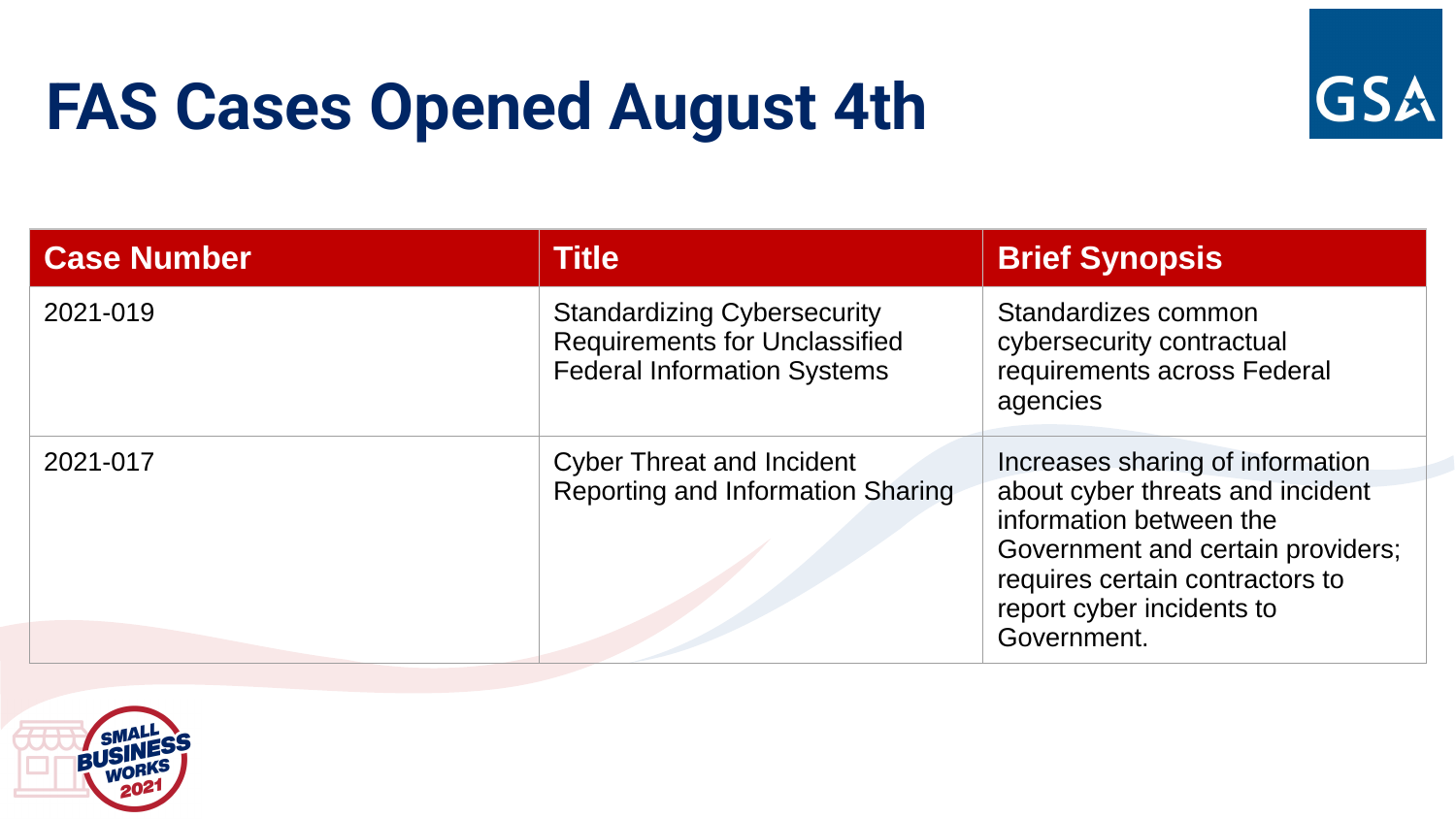

# FAS Cases Opened August 4th
| Case Number | Title | Brief Synopsis |
| --- | --- | --- |
| 2021-019 | Standardizing Cybersecurity Requirements for Unclassified Federal Information Systems | Standardizes common cybersecurity contractual requirements across Federal agencies |
| 2021-017 | Cyber Threat and Incident Reporting and Information Sharing | Increases sharing of information about cyber threats and incident information between the Government and certain providers; requires certain contractors to report cyber incidents to Government. |